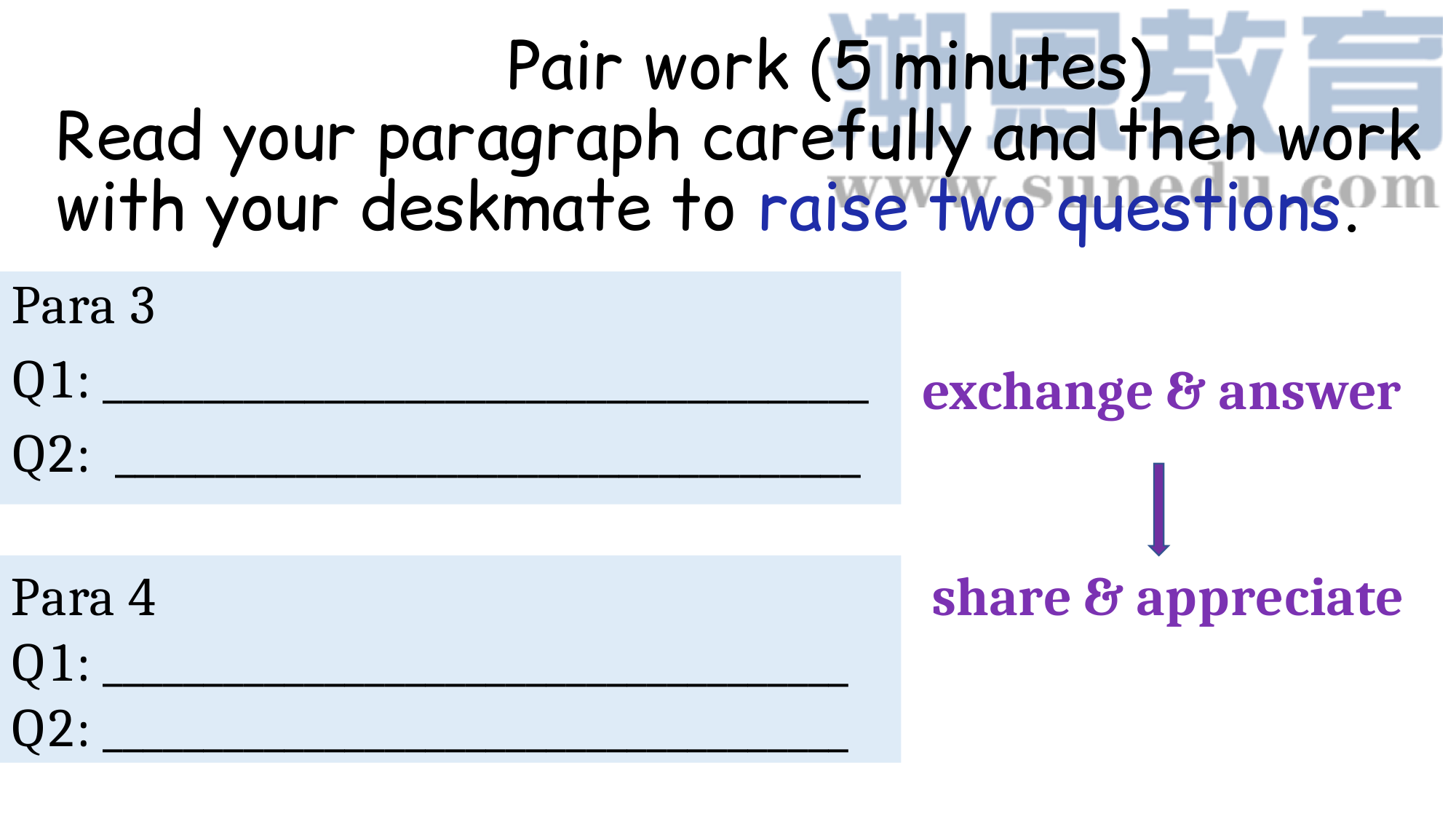

# Pair work (5 minutes) Read your paragraph carefully and then work with your deskmate to raise two questions.
Para 3
Q1: ______________________________________
Q2:  _____________________________________
exchange & answer

Para 4
Q1: _____________________________________
Q2: _____________________________________
share & appreciate